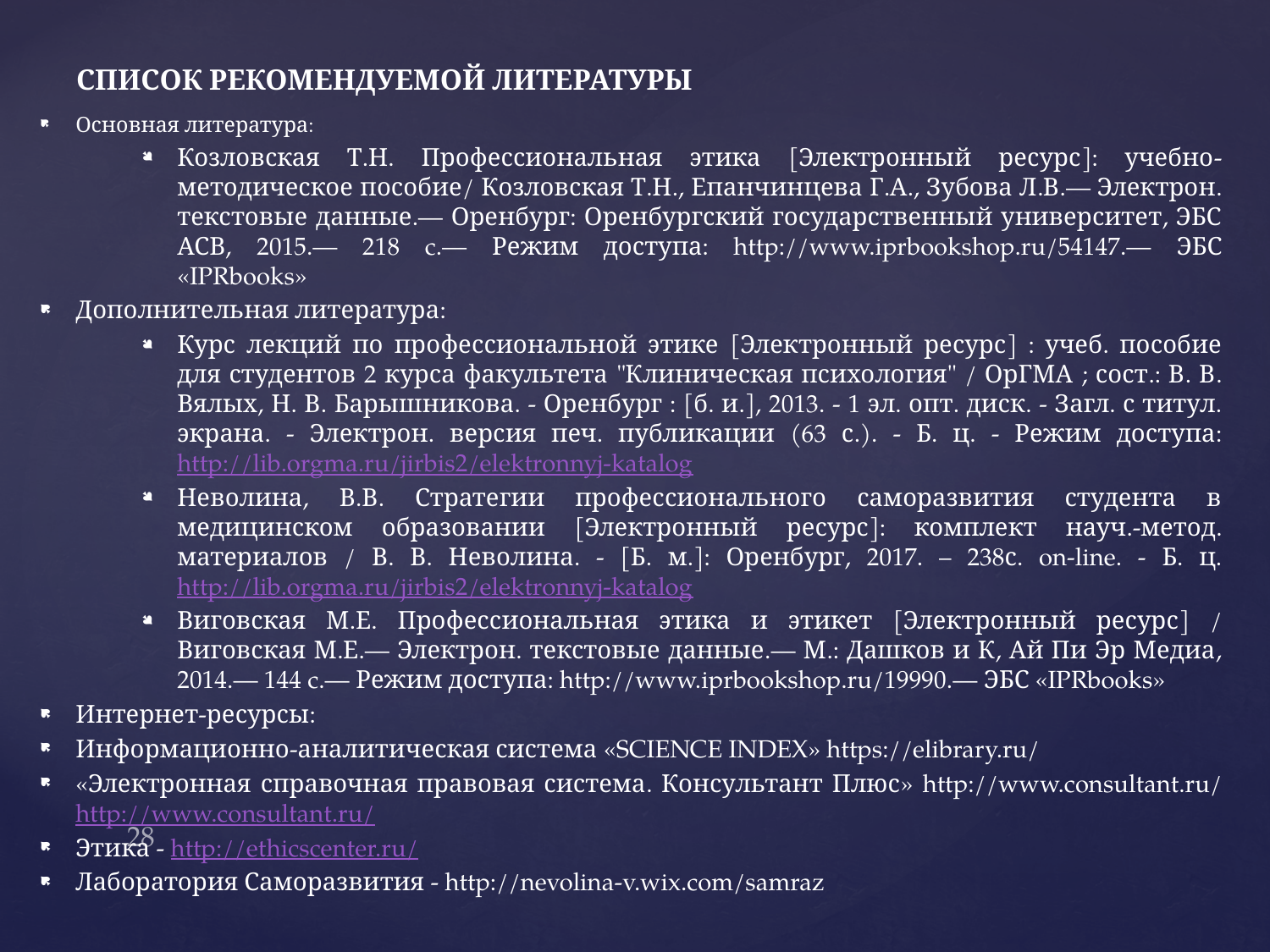

# СПИСОК РЕКОМЕНДУЕМОЙ ЛИТЕРАТУРЫ
Основная литература:
Козловская Т.Н. Профессиональная этика [Электронный ресурс]: учебно-методическое пособие/ Козловская Т.Н., Епанчинцева Г.А., Зубова Л.В.— Электрон. текстовые данные.— Оренбург: Оренбургский государственный университет, ЭБС АСВ, 2015.— 218 c.— Режим доступа: http://www.iprbookshop.ru/54147.— ЭБС «IPRbooks»
Дополнительная литература:
Курс лекций по профессиональной этике [Электронный ресурс] : учеб. пособие для студентов 2 курса факультета "Клиническая психология" / ОрГМА ; сост.: В. В. Вялых, Н. В. Барышникова. - Оренбург : [б. и.], 2013. - 1 эл. опт. диск. - Загл. с титул. экрана. - Электрон. версия печ. публикации (63 с.). - Б. ц. - Режим доступа: http://lib.orgma.ru/jirbis2/elektronnyj-katalog
Неволина, В.В. Стратегии профессионального саморазвития студента в медицинском образовании [Электронный ресурс]: комплект науч.-метод. материалов / В. В. Неволина. - [Б. м.]: Оренбург, 2017. – 238с. on-line. - Б. ц. http://lib.orgma.ru/jirbis2/elektronnyj-katalog
Виговская М.Е. Профессиональная этика и этикет [Электронный ресурс] / Виговская М.Е.— Электрон. текстовые данные.— М.: Дашков и К, Ай Пи Эр Медиа, 2014.— 144 c.— Режим доступа: http://www.iprbookshop.ru/19990.— ЭБС «IPRbooks»
Интернет-ресурсы:
Информационно-аналитическая система «SCIENCE INDEX» https://elibrary.ru/
«Электронная справочная правовая система. Консультант Плюс» http://www.consultant.ru/ http://www.consultant.ru/
Этика - http://ethicscenter.ru/
Лаборатория Саморазвития - http://nevolina-v.wix.com/samraz

28